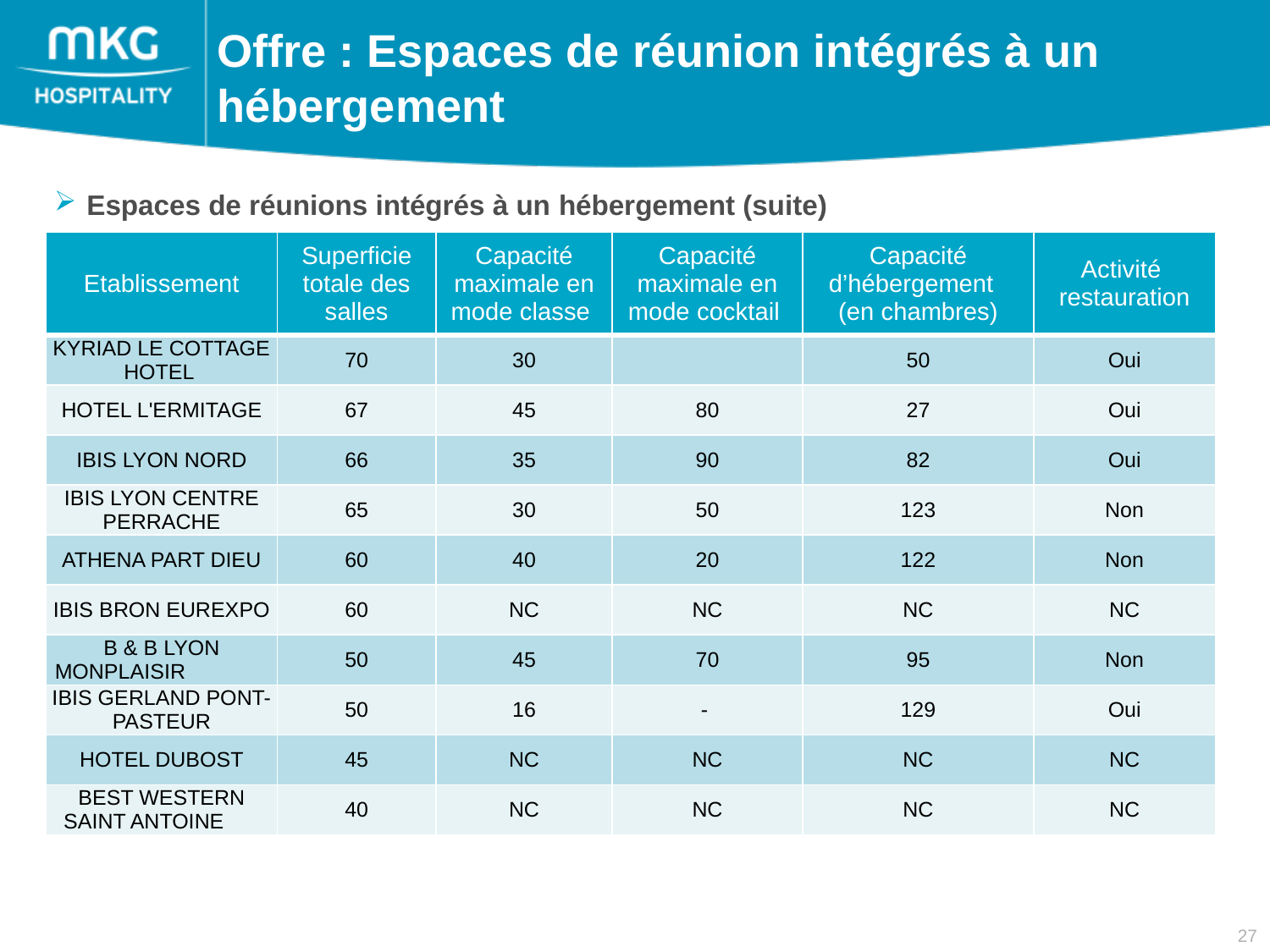

Offre : Espaces de réunion intégrés à un hébergement
 Espaces de réunions intégrés à un hébergement (suite)

| Etablissement | Superficie totale des salles | Capacité maximale en mode classe | Capacité maximale en mode cocktail | Capacité d’hébergement (en chambres) | Activité restauration |
| --- | --- | --- | --- | --- | --- |
| KYRIAD LE COTTAGE HOTEL | 70 | 30 |  | 50 | Oui |
| HOTEL L'ERMITAGE | 67 | 45 | 80 | 27 | Oui |
| IBIS LYON NORD | 66 | 35 | 90 | 82 | Oui |
| IBIS LYON CENTRE PERRACHE | 65 | 30 | 50 | 123 | Non |
| ATHENA PART DIEU | 60 | 40 | 20 | 122 | Non |
| IBIS BRON EUREXPO | 60 | NC | NC | NC | NC |
| B & B LYON MONPLAISIR | 50 | 45 | 70 | 95 | Non |
| IBIS GERLAND PONT-PASTEUR | 50 | 16 | - | 129 | Oui |
| HOTEL DUBOST | 45 | NC | NC | NC | NC |
| BEST WESTERN SAINT ANTOINE | 40 | NC | NC | NC | NC |